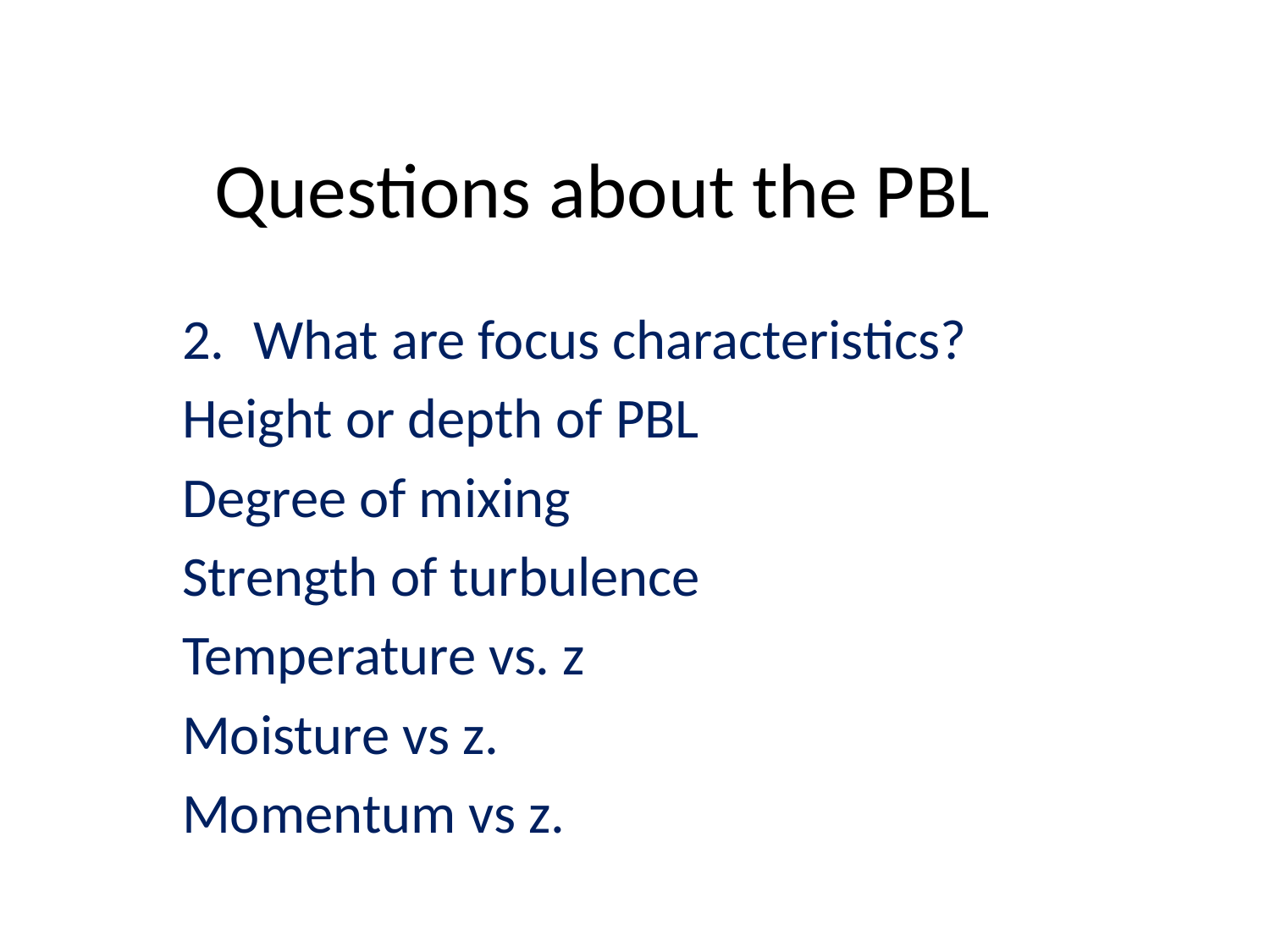

# Questions about the PBL
What are focus characteristics?
Height or depth of PBL
Degree of mixing
Strength of turbulence
Temperature vs. z
Moisture vs z.
Momentum vs z.